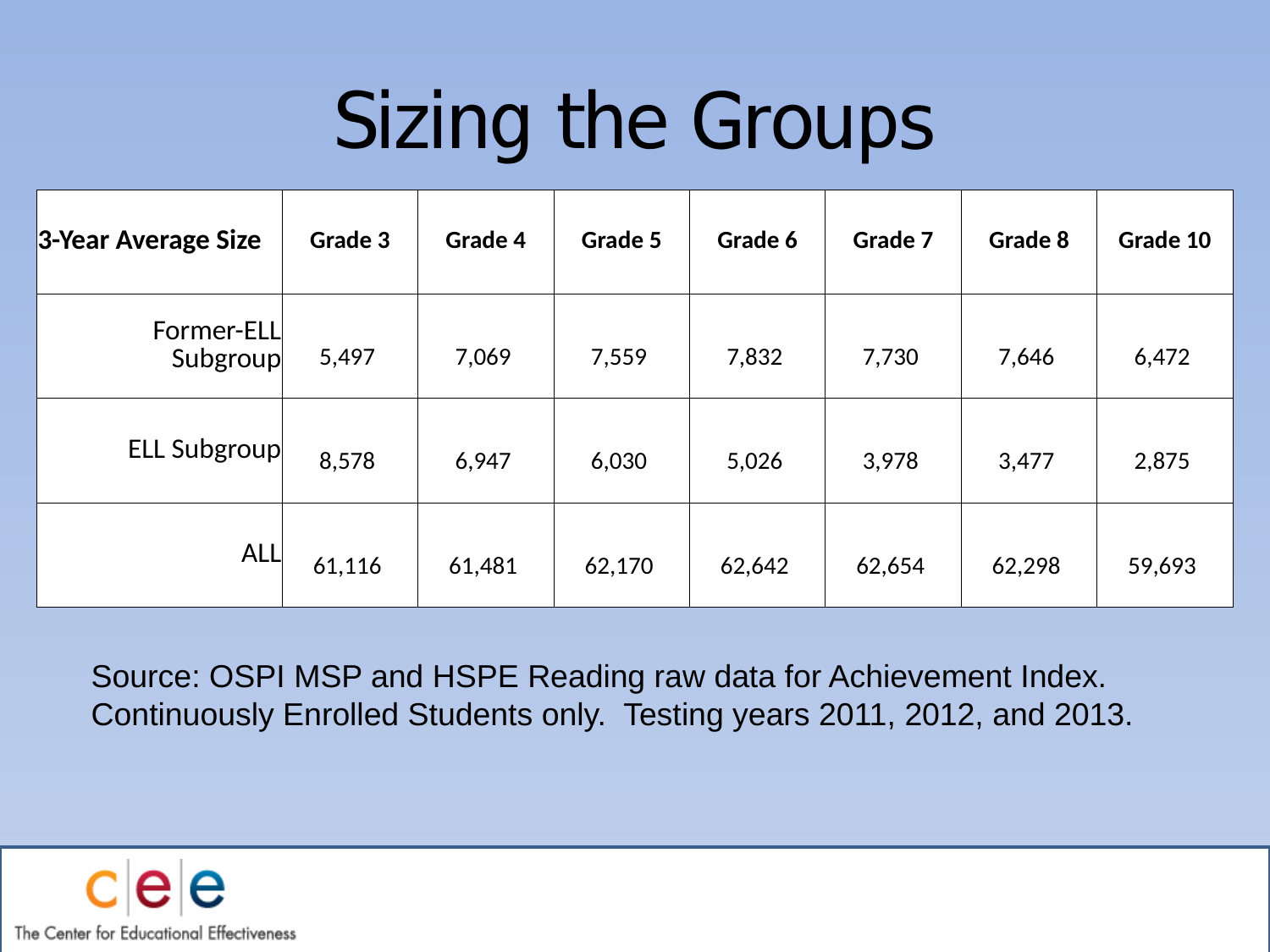

# Sizing the Groups
| 3-Year Average Size | Grade 3 | Grade 4 | Grade 5 | Grade 6 | Grade 7 | Grade 8 | Grade 10 |
| --- | --- | --- | --- | --- | --- | --- | --- |
| Former-ELL Subgroup | 5,497 | 7,069 | 7,559 | 7,832 | 7,730 | 7,646 | 6,472 |
| ELL Subgroup | 8,578 | 6,947 | 6,030 | 5,026 | 3,978 | 3,477 | 2,875 |
| ALL | 61,116 | 61,481 | 62,170 | 62,642 | 62,654 | 62,298 | 59,693 |
Source: OSPI MSP and HSPE Reading raw data for Achievement Index.  Continuously Enrolled Students only.  Testing years 2011, 2012, and 2013.